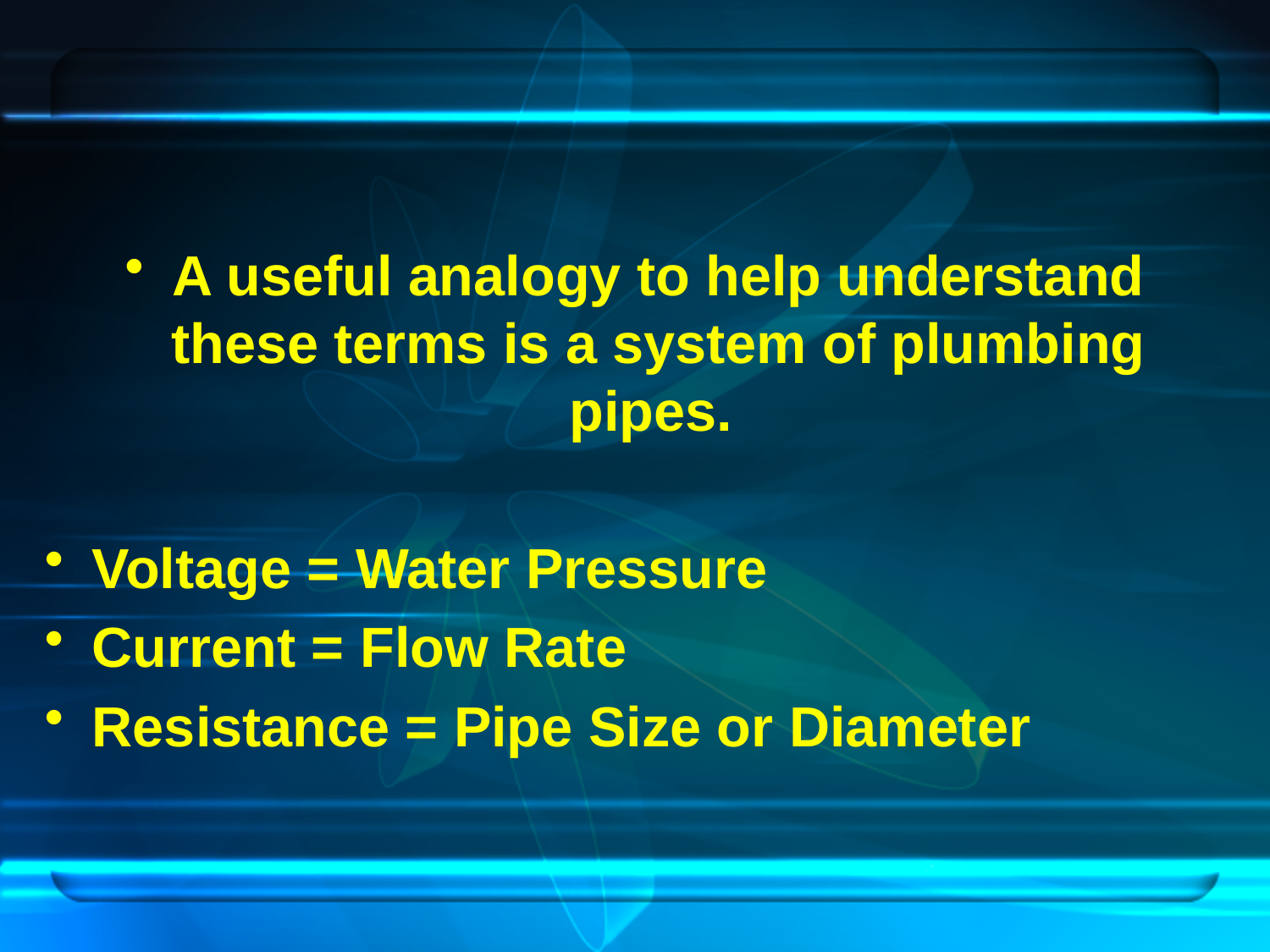

A useful analogy to help understand these terms is a system of plumbing pipes.

Voltage = Water Pressure
Current = Flow Rate
Resistance = Pipe Size or Diameter